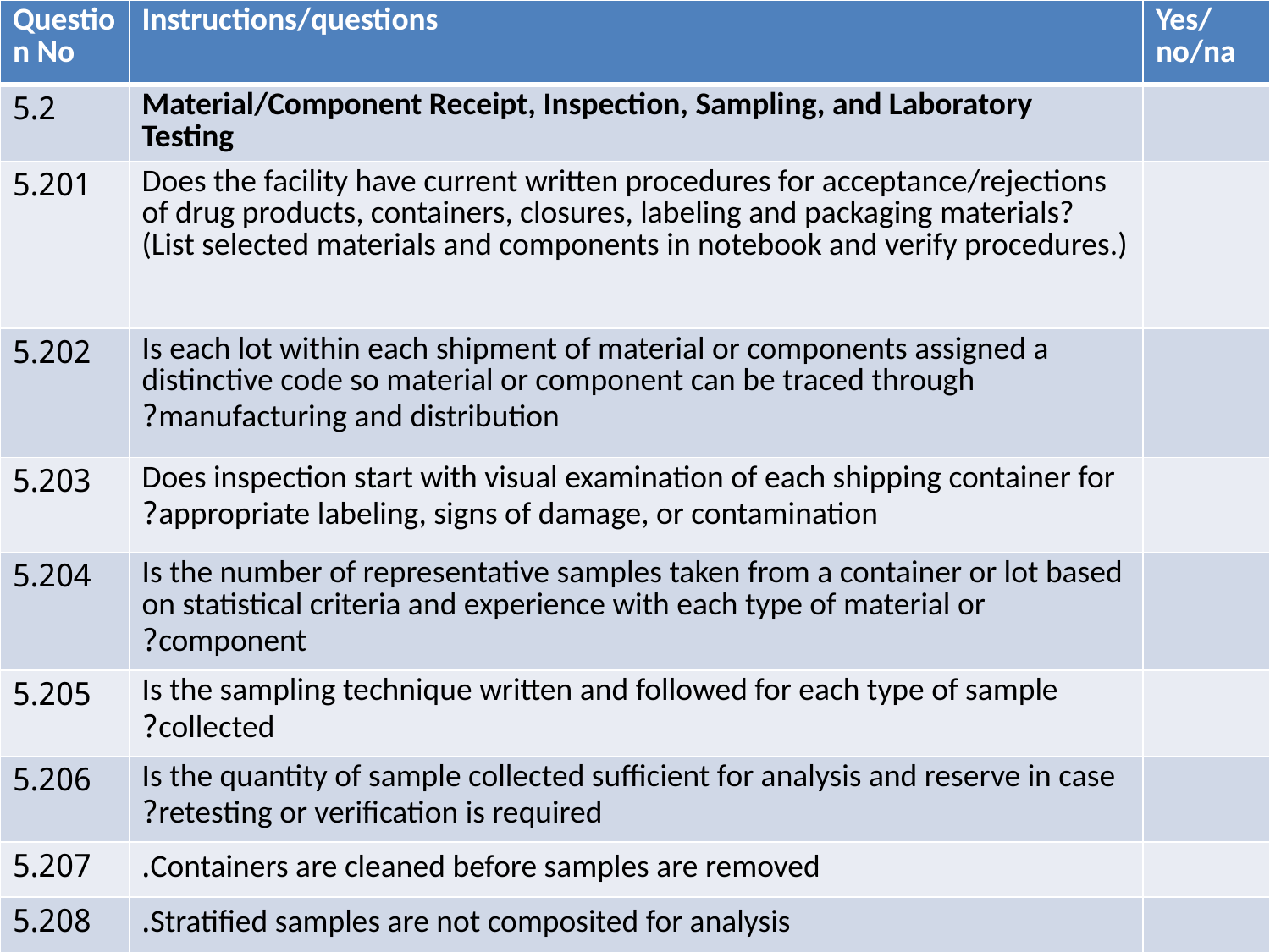

| Question No | Instructions/questions | Yes/no/na |
| --- | --- | --- |
| 5.2 | Material/Component Receipt, Inspection, Sampling, and Laboratory Testing |  |
| 5.201 | Does the facility have current written procedures for acceptance/rejections of drug products, containers, closures, labeling and packaging materials?  (List selected materials and components in notebook and verify procedures.) |  |
| 5.202 | Is each lot within each shipment of material or components assigned a distinctive code so material or component can be traced through manufacturing and distribution? |  |
| 5.203 | Does inspection start with visual examination of each shipping container for appropriate labeling, signs of damage, or contamination? |  |
| 5.204 | Is the number of representative samples taken from a container or lot based on statistical criteria and experience with each type of material or component? |  |
| 5.205 | Is the sampling technique written and followed for each type of sample collected? |  |
| 5.206 | Is the quantity of sample collected sufficient for analysis and reserve in case retesting or verification is required? |  |
| 5.207 | Containers are cleaned before samples are removed. |  |
| 5.208 | Stratified samples are not composited for analysis. |  |
#